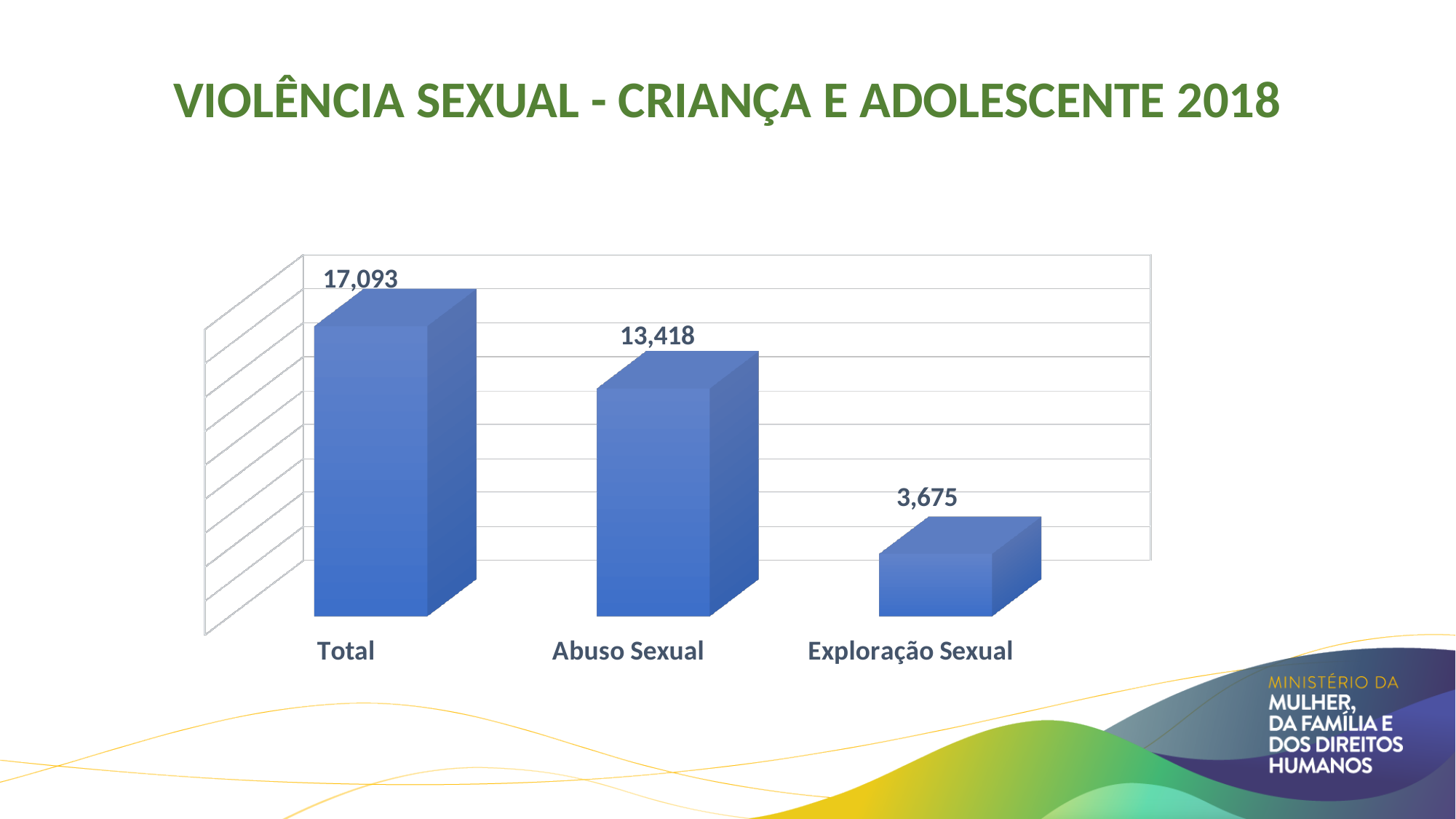

# Violência Sexual - Criança e Adolescente 2018

[unsupported chart]